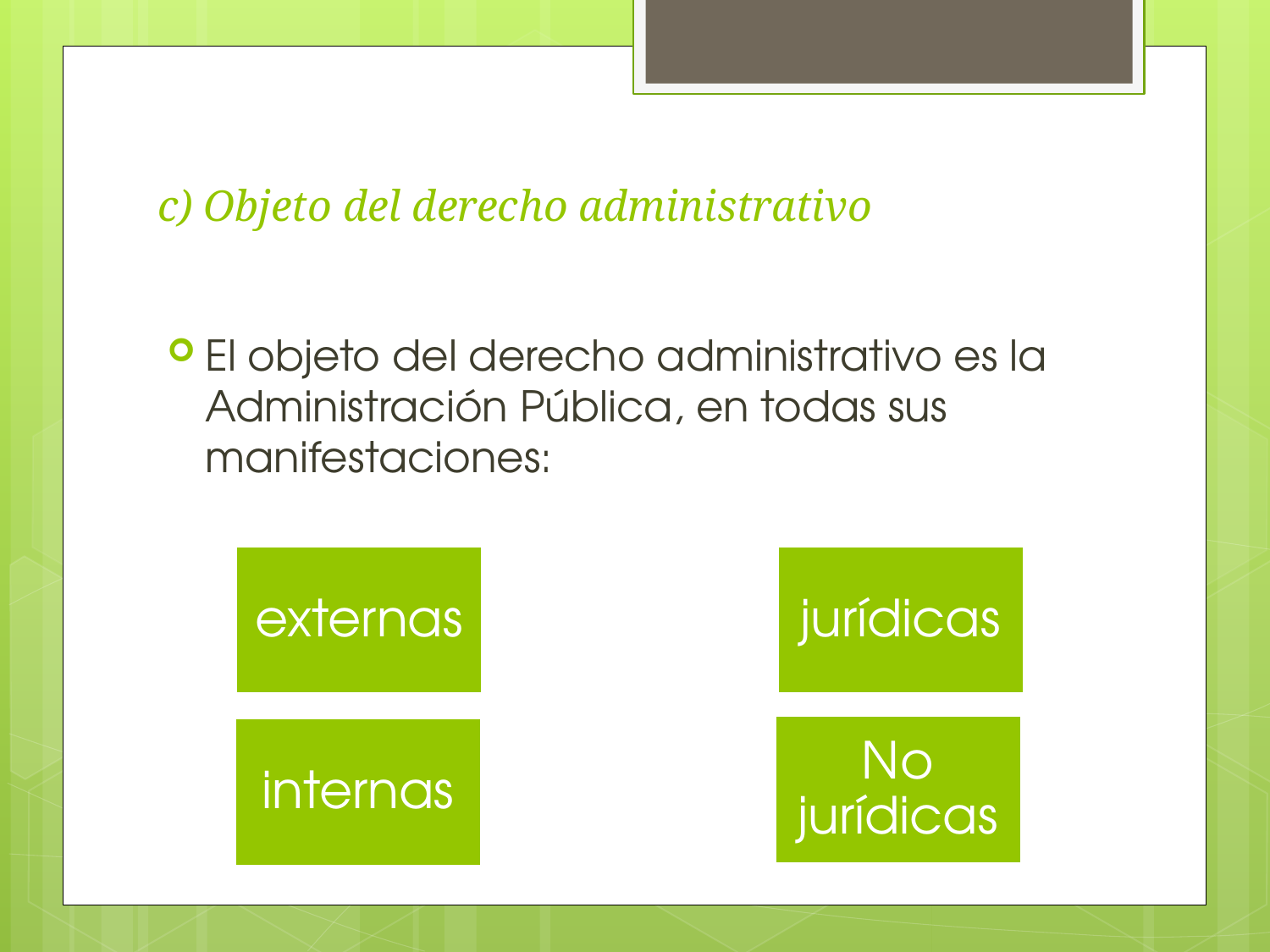

# c) Objeto del derecho administrativo
El objeto del derecho administrativo es la Administración Pública, en todas sus manifestaciones:
externas
internas
jurídicas
No jurídicas